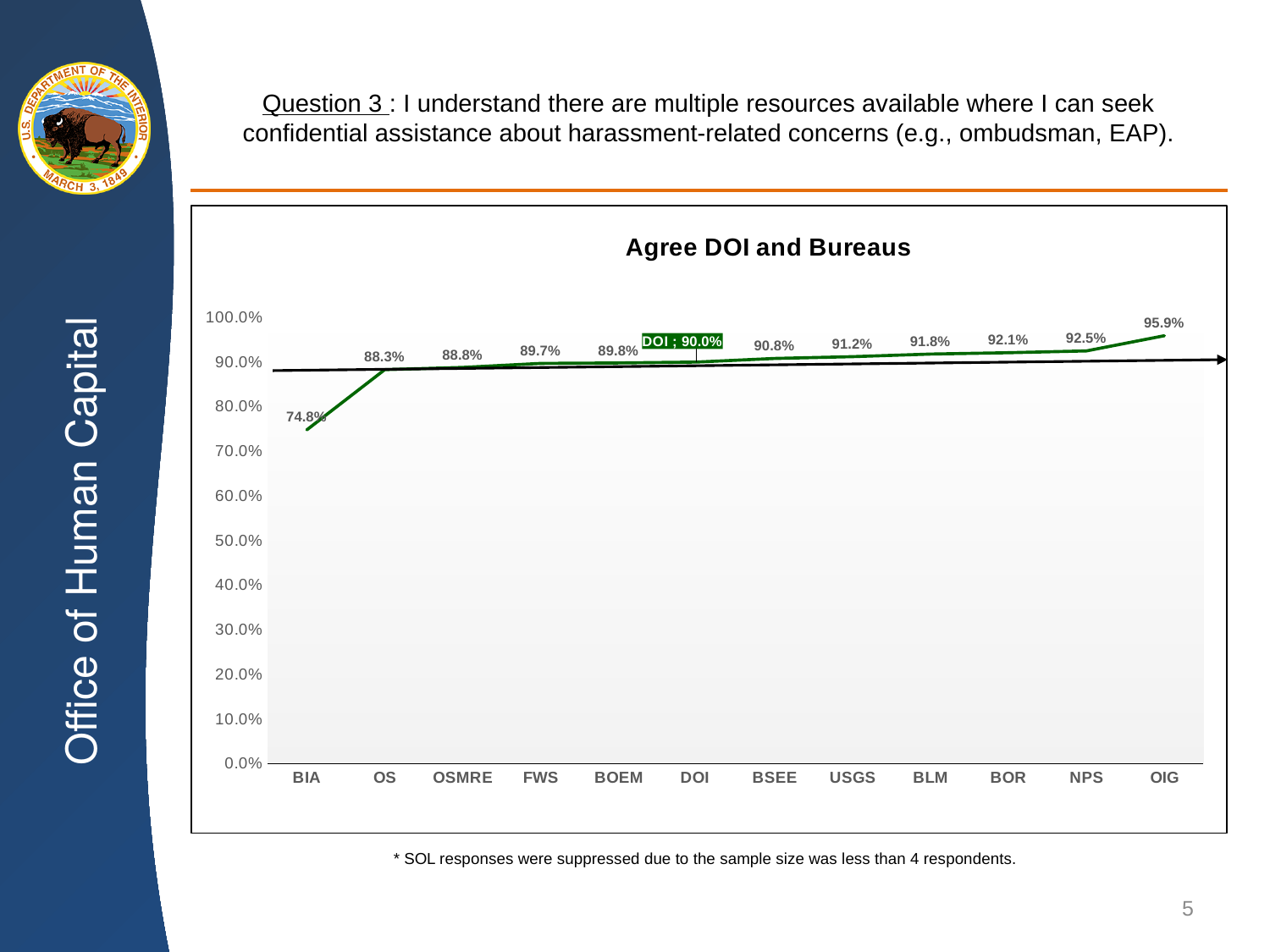

# Question 3 : I understand there are multiple resources available where I can seek confidential assistance about harassment-related concerns (e.g., ombudsman, EAP).

### Chart

| Category | Q3 |
|---|---|
| BIA | 0.748 |
| OS | 0.883 |
| OSMRE | 0.888 |
| FWS | 0.897 |
| BOEM | 0.898 |
| DOI  | 0.9 |
| BSEE | 0.908 |
| USGS | 0.912 |
| BLM | 0.918 |
| BOR | 0.921 |
| NPS | 0.925 |
| OIG | 0.959 |
* SOL responses were suppressed due to the sample size was less than 4 respondents.
5